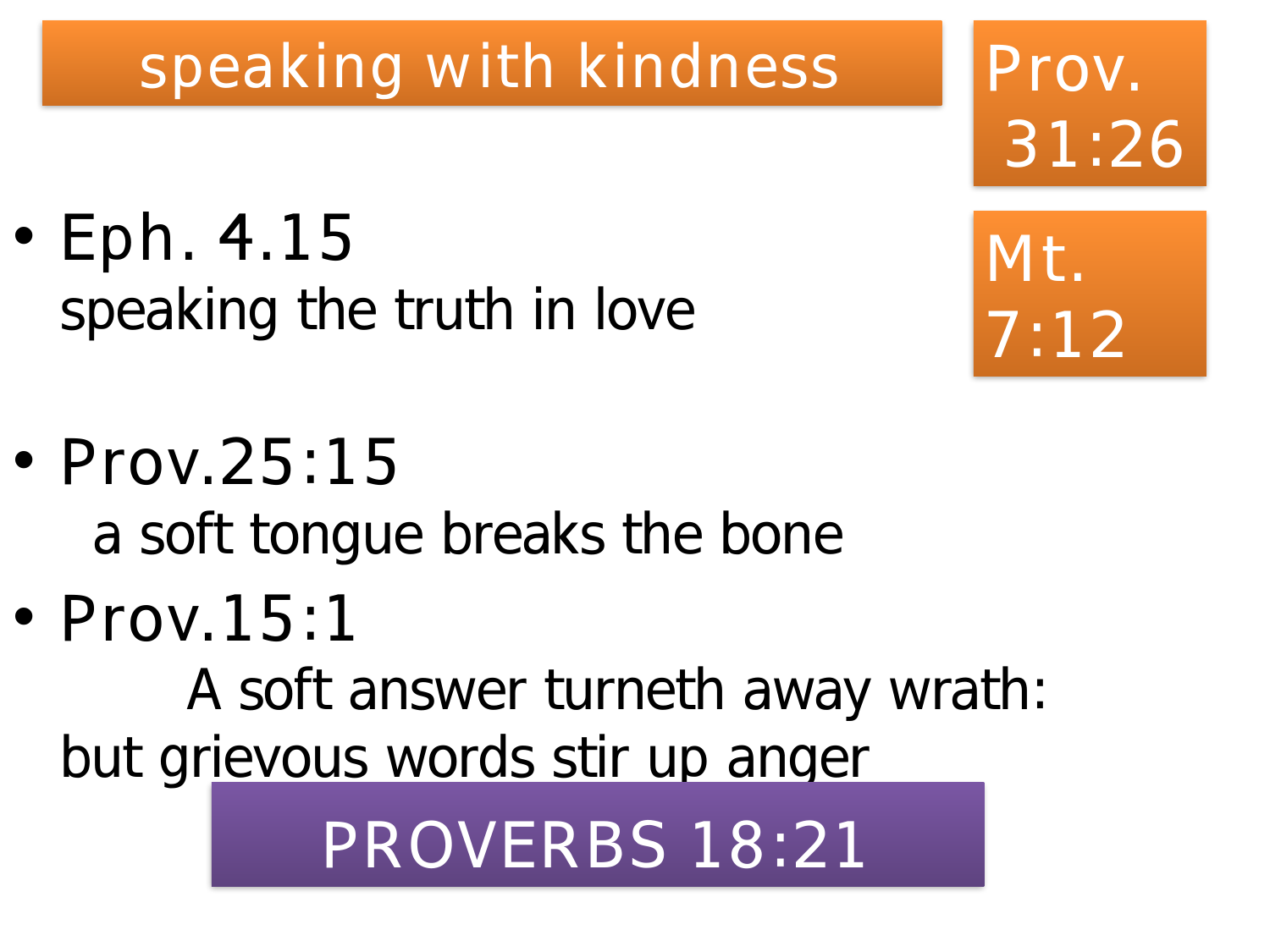

# speaking with kindness
Prov.    31:26
Eph. 4.15					          speaking the truth in love
Prov.25:15   						    a soft tongue breaks the bone
Prov.15:1						          	A soft answer turneth away wrath:       	but grievous words stir up anger

Mt. 7:12
PROVERBS 18:21